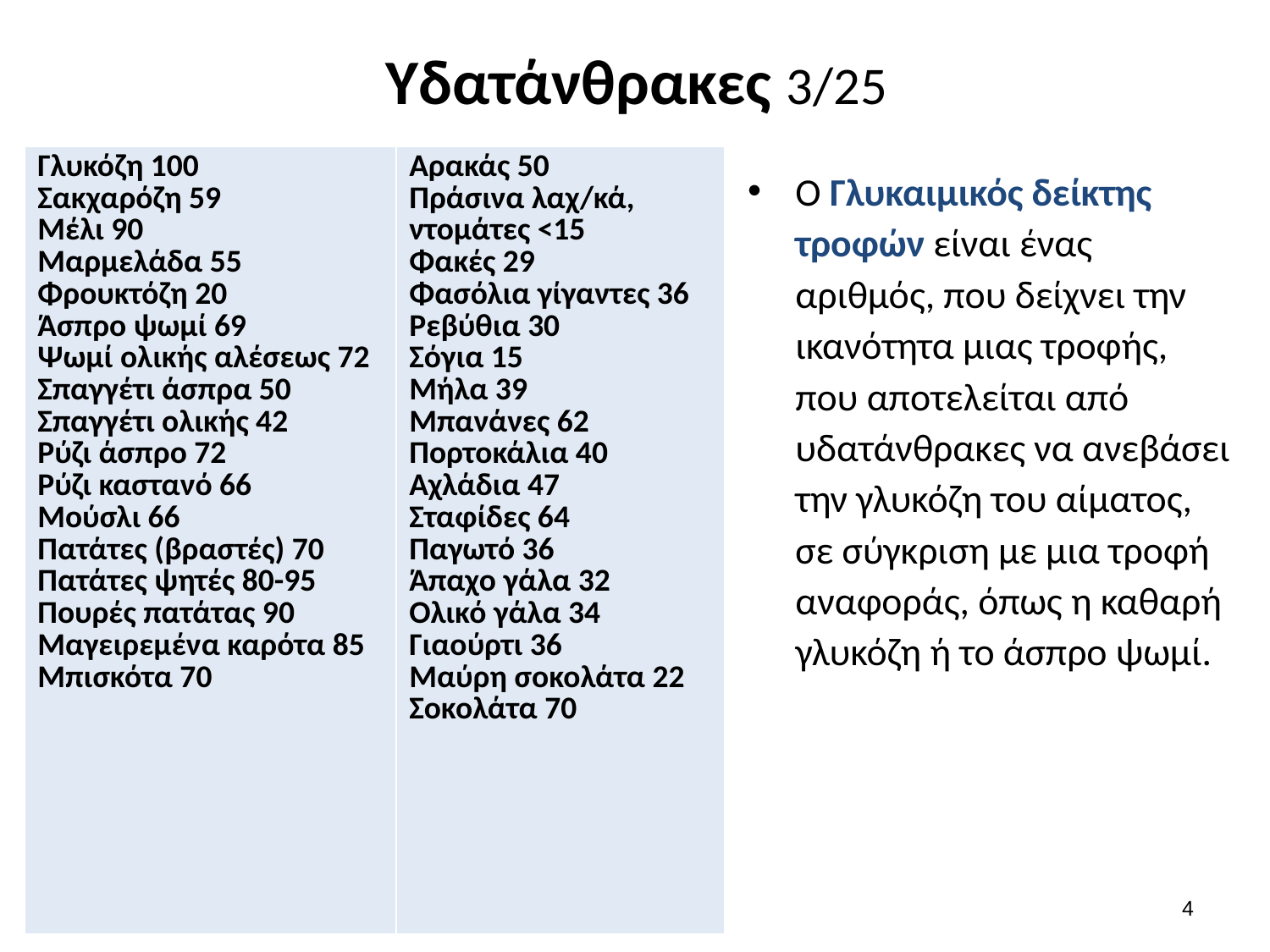

# Υδατάνθρακες 3/25
| Γλυκόζη 100  Σακχαρόζη 59  Μέλι 90  Μαρμελάδα 55  Φρουκτόζη 20  Άσπρο ψωμί 69  Ψωμί ολικής αλέσεως 72  Σπαγγέτι άσπρα 50  Σπαγγέτι ολικής 42  Ρύζι άσπρο 72  Ρύζι καστανό 66  Μούσλι 66  Πατάτες (βραστές) 70  Πατάτες ψητές 80-95  Πουρές πατάτας 90  Μαγειρεμένα καρότα 85 Μπισκότα 70 | Αρακάς 50  Πράσινα λαχ/κά, ντομάτες <15  Φακές 29  Φασόλια γίγαντες 36  Ρεβύθια 30  Σόγια 15  Μήλα 39  Μπανάνες 62  Πορτοκάλια 40  Αχλάδια 47  Σταφίδες 64  Παγωτό 36  Άπαχο γάλα 32  Ολικό γάλα 34  Γιαούρτι 36  Μαύρη σοκολάτα 22  Σοκολάτα 70 |
| --- | --- |
Ο Γλυκαιμικός δείκτης τροφών είναι ένας αριθμός, που δείχνει την ικανότητα μιας τροφής, που αποτελείται από υδατάνθρακες να ανεβάσει την γλυκόζη του αίματος, σε σύγκριση με μια τροφή αναφοράς, όπως η καθαρή γλυκόζη ή το άσπρο ψωμί.

4